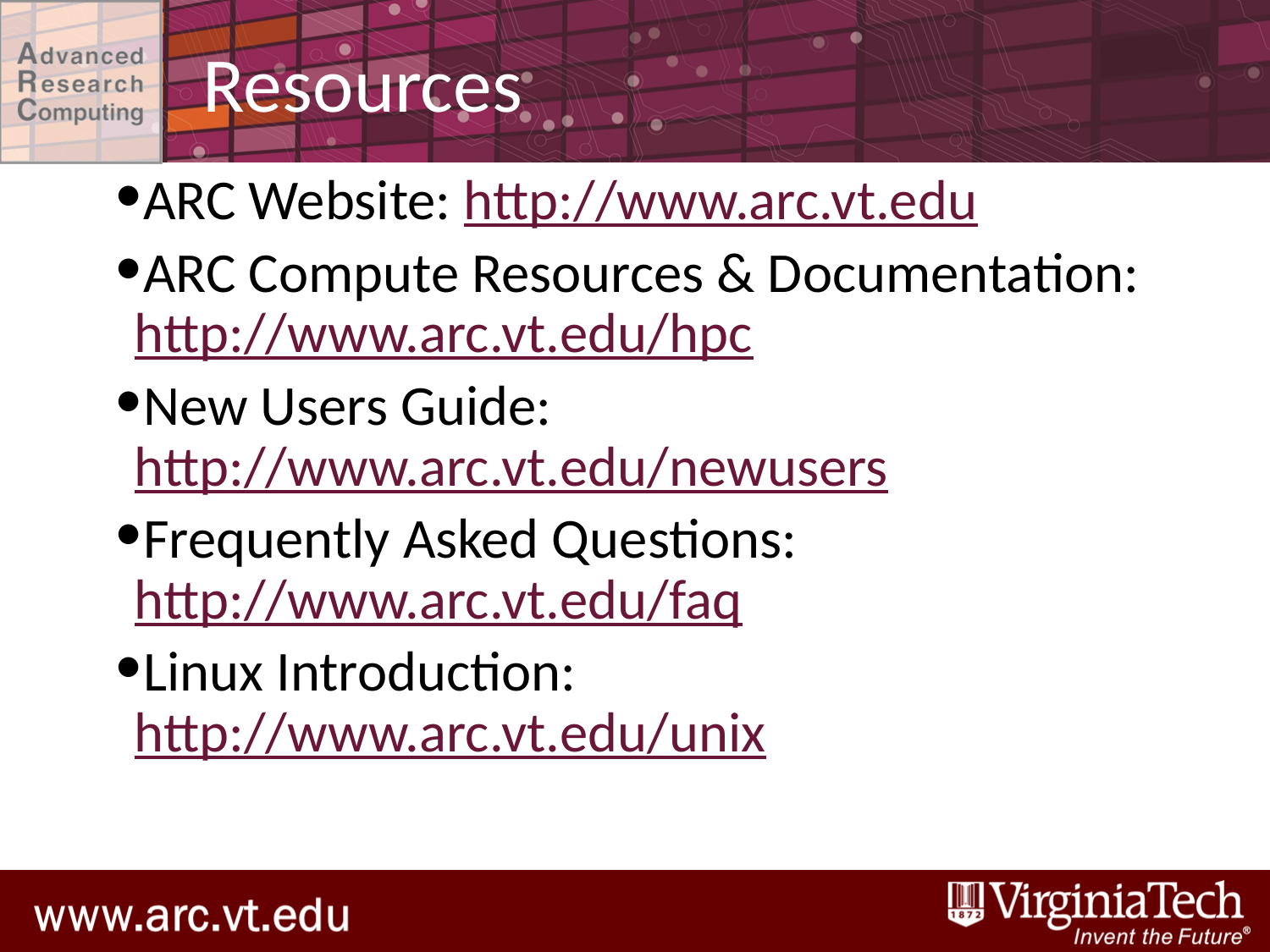

# Resources
ARC Website: http://www.arc.vt.edu
ARC Compute Resources & Documentation: http://www.arc.vt.edu/hpc
New Users Guide: http://www.arc.vt.edu/newusers
Frequently Asked Questions: http://www.arc.vt.edu/faq
Linux Introduction: http://www.arc.vt.edu/unix